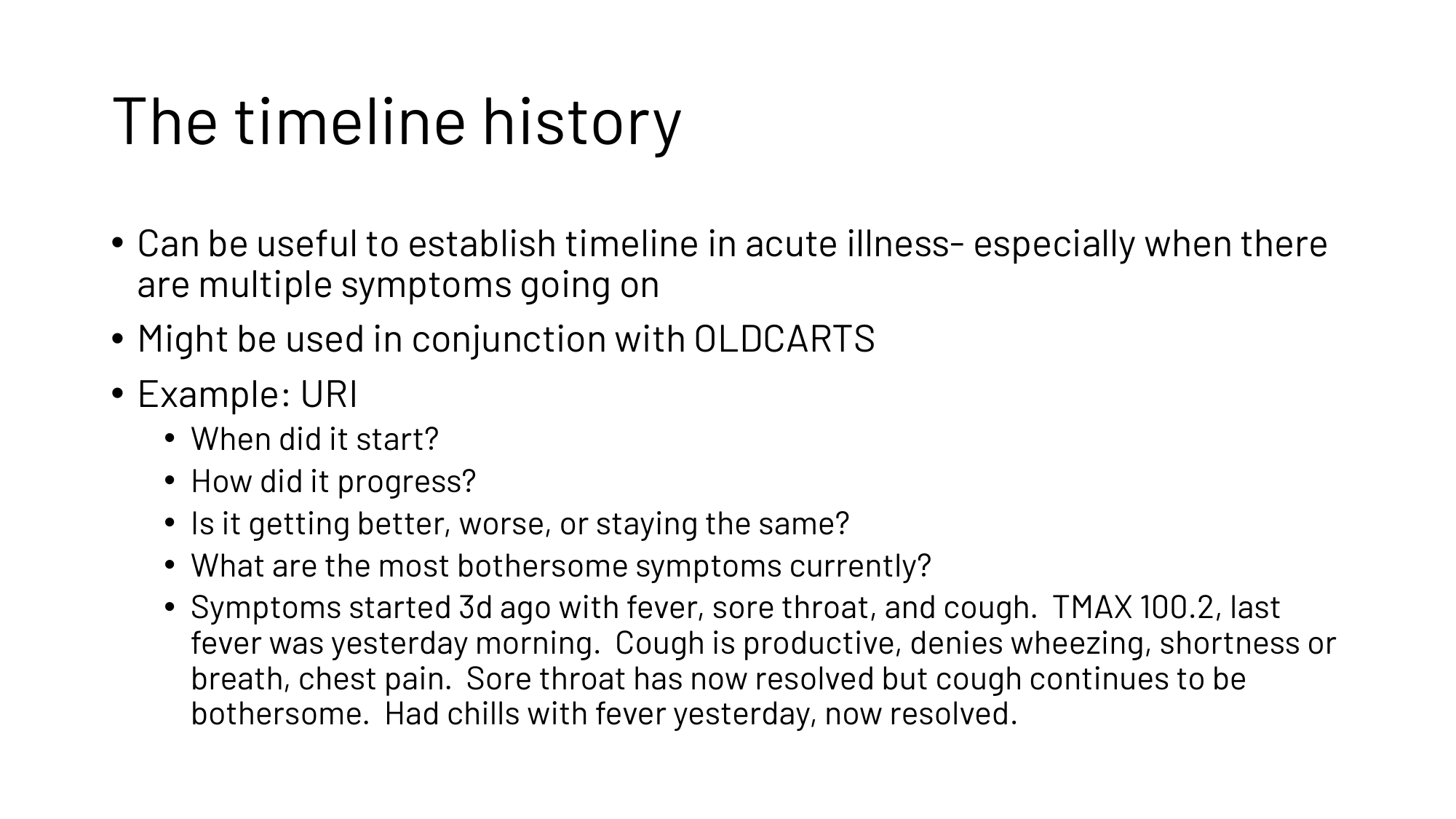

# The timeline history
Can be useful to establish timeline in acute illness- especially when there are multiple symptoms going on
Might be used in conjunction with OLDCARTS
Example: URI
When did it start?
How did it progress?
Is it getting better, worse, or staying the same?
What are the most bothersome symptoms currently?
Symptoms started 3d ago with fever, sore throat, and cough.  TMAX 100.2, last fever was yesterday morning.  Cough is productive, denies wheezing, shortness or breath, chest pain.  Sore throat has now resolved but cough continues to be bothersome.  Had chills with fever yesterday, now resolved.